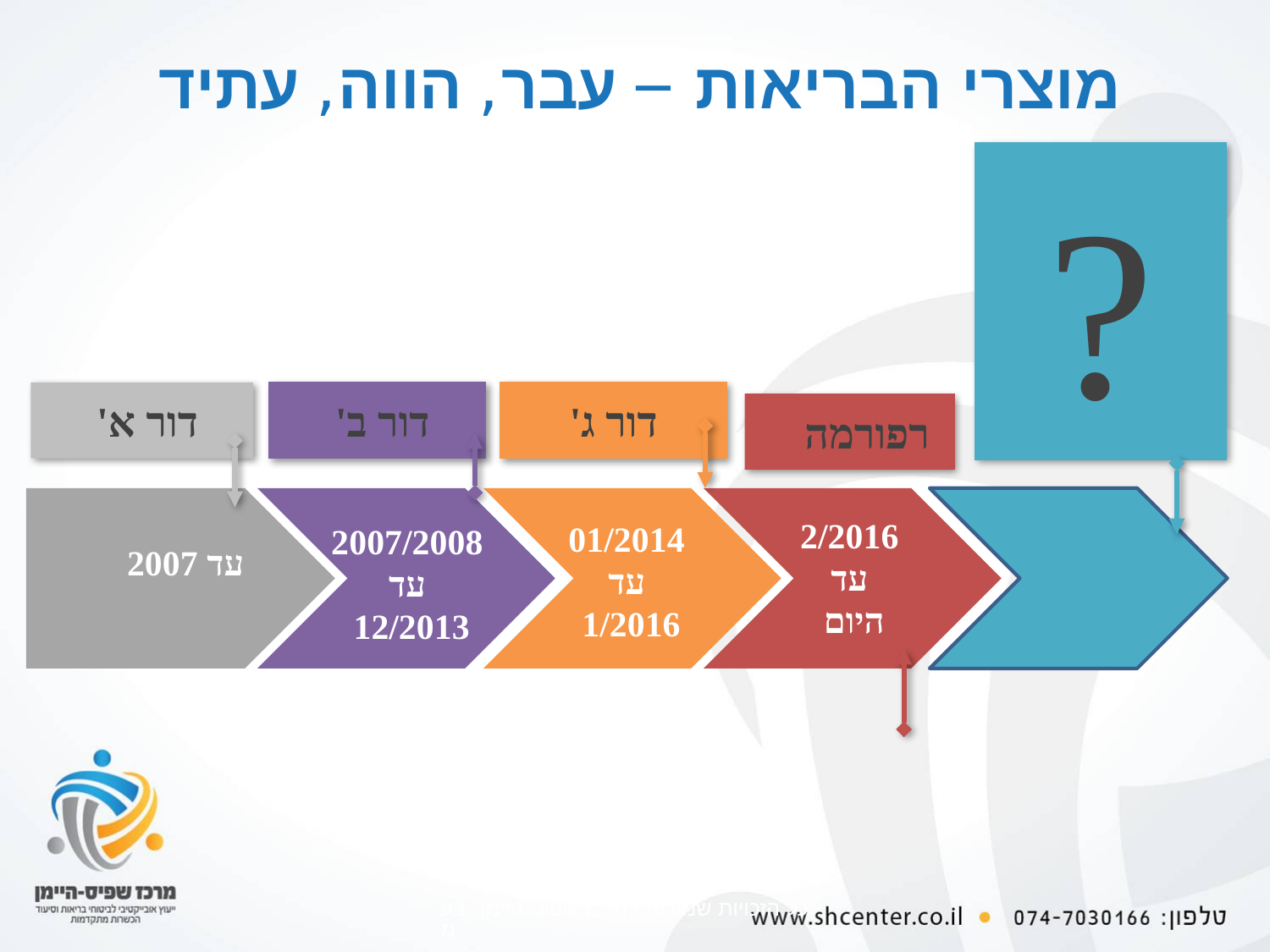

# מוצרי הבריאות – עבר, הווה, עתיד
?
דור א'
דור ב'
דור ג'
רפורמה

2/2016 עד
 היום
01/2014
עד
 1/2016
2007/2008
עד
 12/2013

עד 2007
כל הזכויות שמורות למרכז שפיס היימן בע"מ